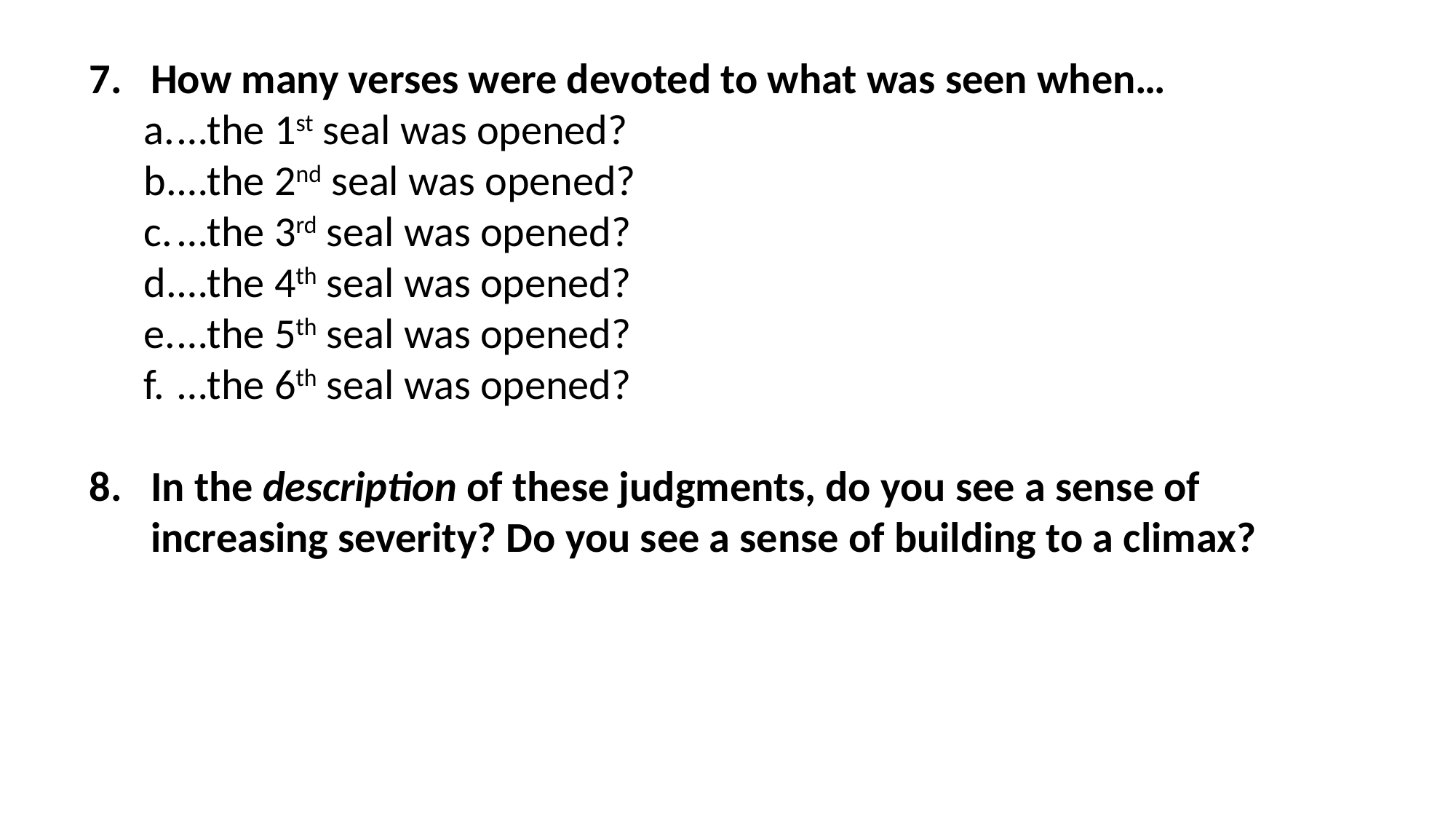

How many verses were devoted to what was seen when…
…the 1st seal was opened?
…the 2nd seal was opened?
…the 3rd seal was opened?
…the 4th seal was opened?
…the 5th seal was opened?
…the 6th seal was opened?

In the description of these judgments, do you see a sense of increasing severity? Do you see a sense of building to a climax?